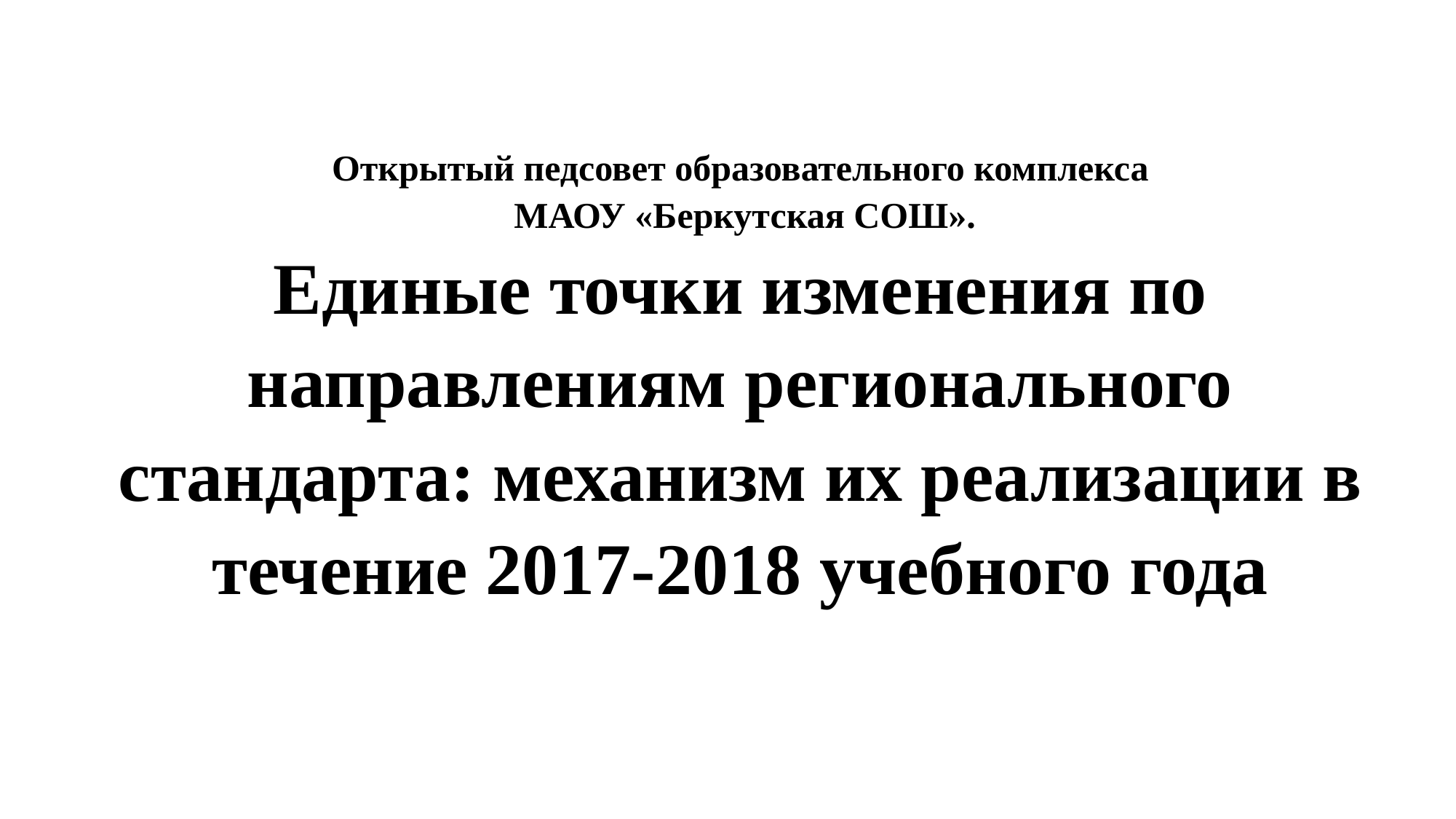

Открытый педсовет образовательного комплекса
 МАОУ «Беркутская СОШ».
Единые точки изменения по направлениям регионального стандарта: механизм их реализации в течение 2017-2018 учебного года